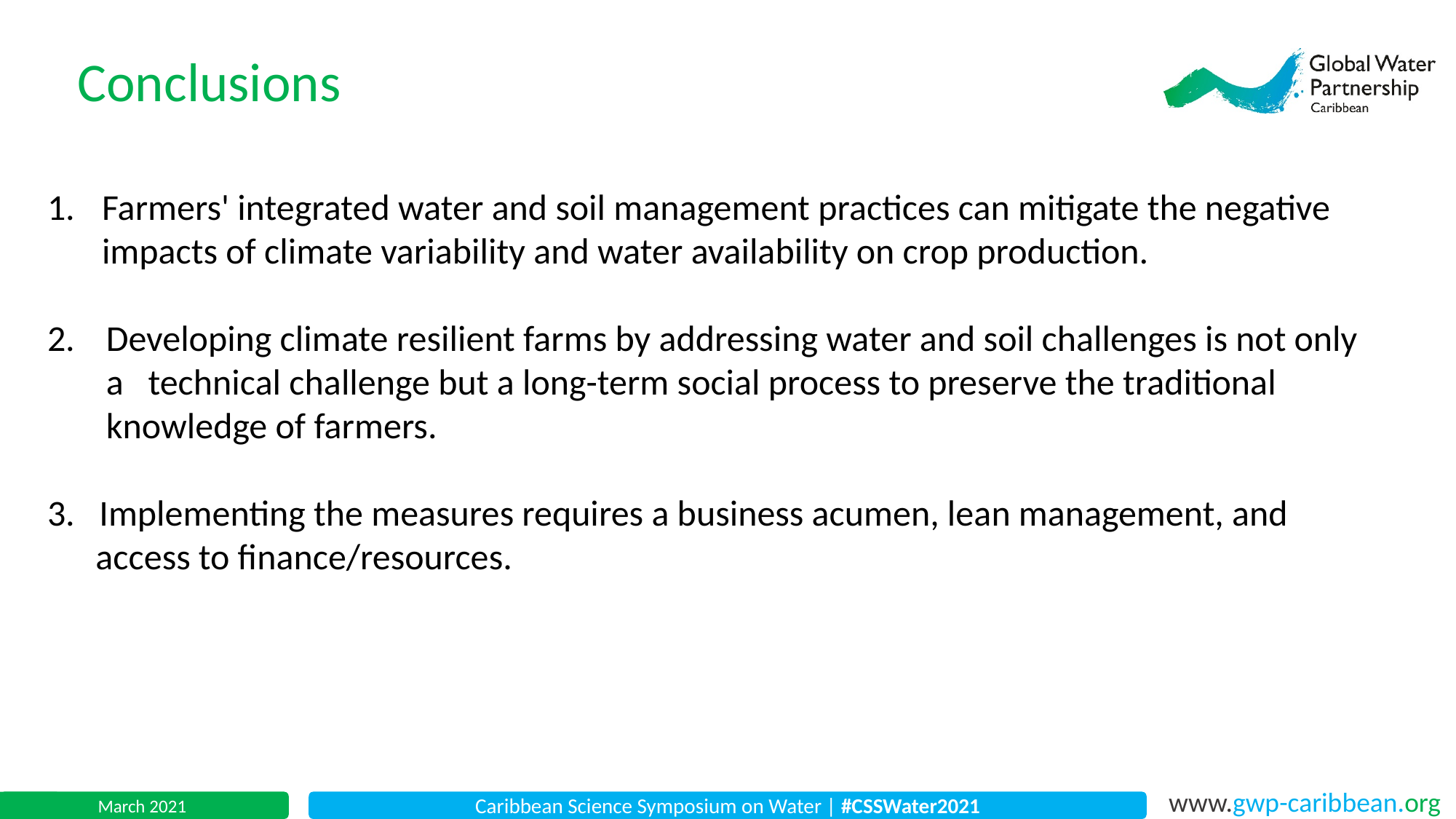

Conclusions
Farmers' integrated water and soil management practices can mitigate the negative impacts of climate variability and water availability on crop production.

Developing climate resilient farms by addressing water and soil challenges is not only a   technical challenge but a long-term social process to preserve the traditional knowledge of farmers.

3.   Implementing the measures requires a business acumen, lean management, and access to finance/resources.